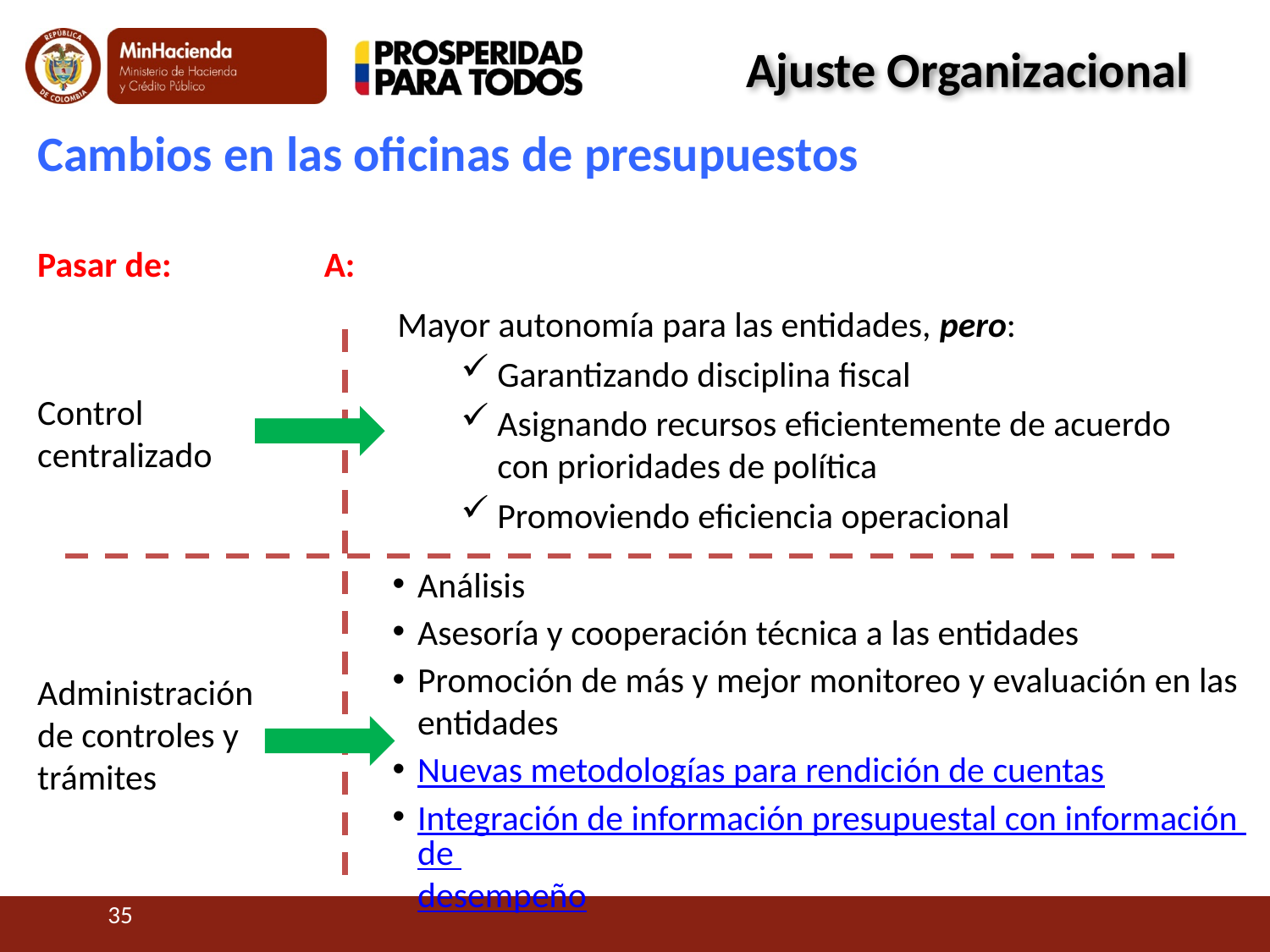

Ajuste Organizacional
Cambios en las oficinas de presupuestos

Pasar de:	           A:

Control
centralizado

Administración
de controles y
trámites

Mayor autonomía para las entidades, pero:
Garantizando disciplina fiscal
Asignando recursos eficientemente de acuerdo con prioridades de política
Promoviendo eficiencia operacional

Análisis
Asesoría y cooperación técnica a las entidades
Promoción de más y mejor monitoreo y evaluación en las entidades
Nuevas metodologías para rendición de cuentas
Integración de información presupuestal con información de desempeño

35